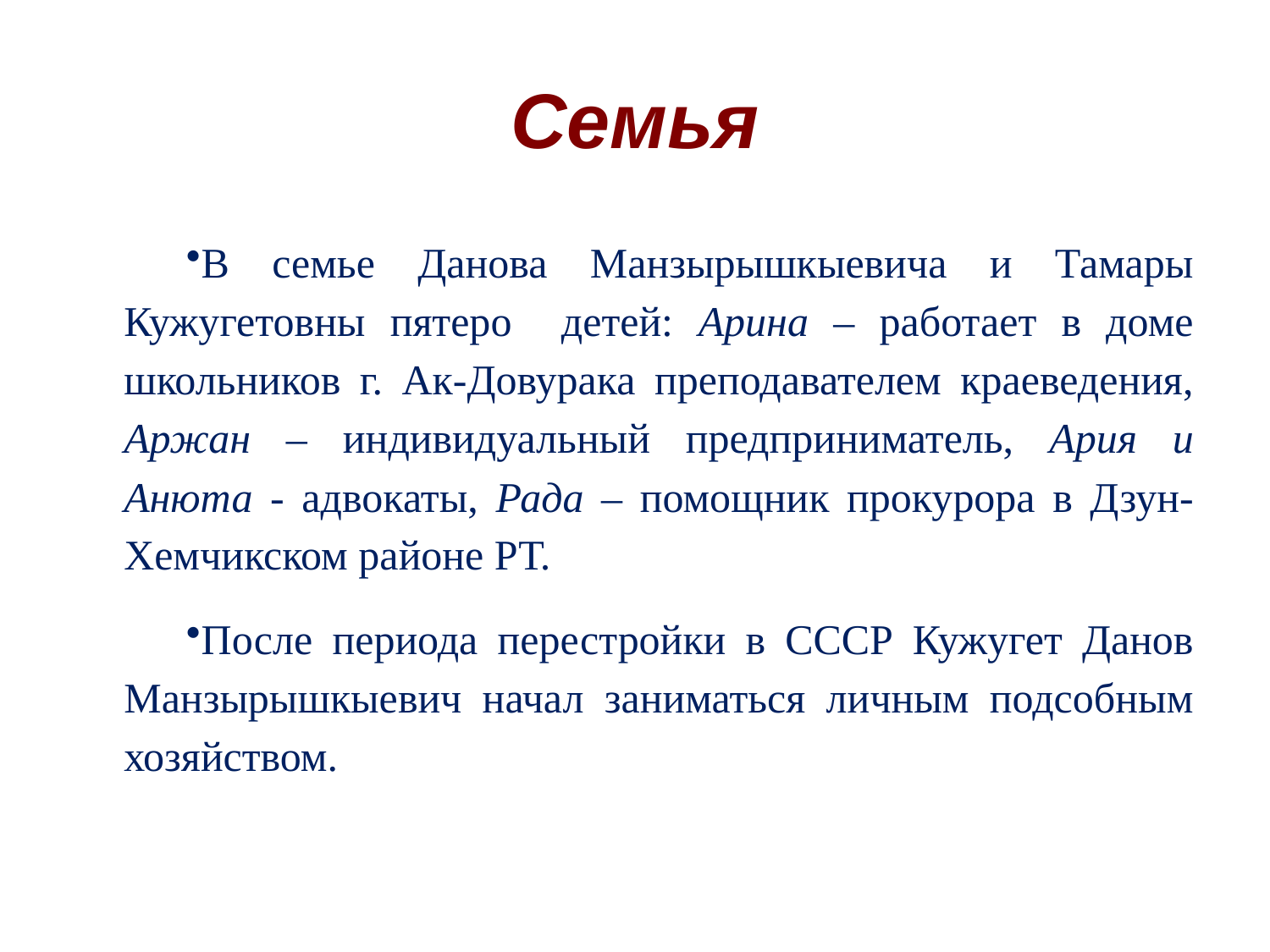

# Семья
В семье Данова Манзырышкыевича и Тамары Кужугетовны пятеро  детей: Арина – работает в доме школьников г. Ак-Довурака преподавателем краеведения, Аржан – индивидуальный предприниматель, Ария и Анюта - адвокаты, Рада – помощник прокурора в Дзун-Хемчикском районе РТ.
После периода перестройки в СССР Кужугет Данов Манзырышкыевич начал заниматься личным подсобным хозяйством.